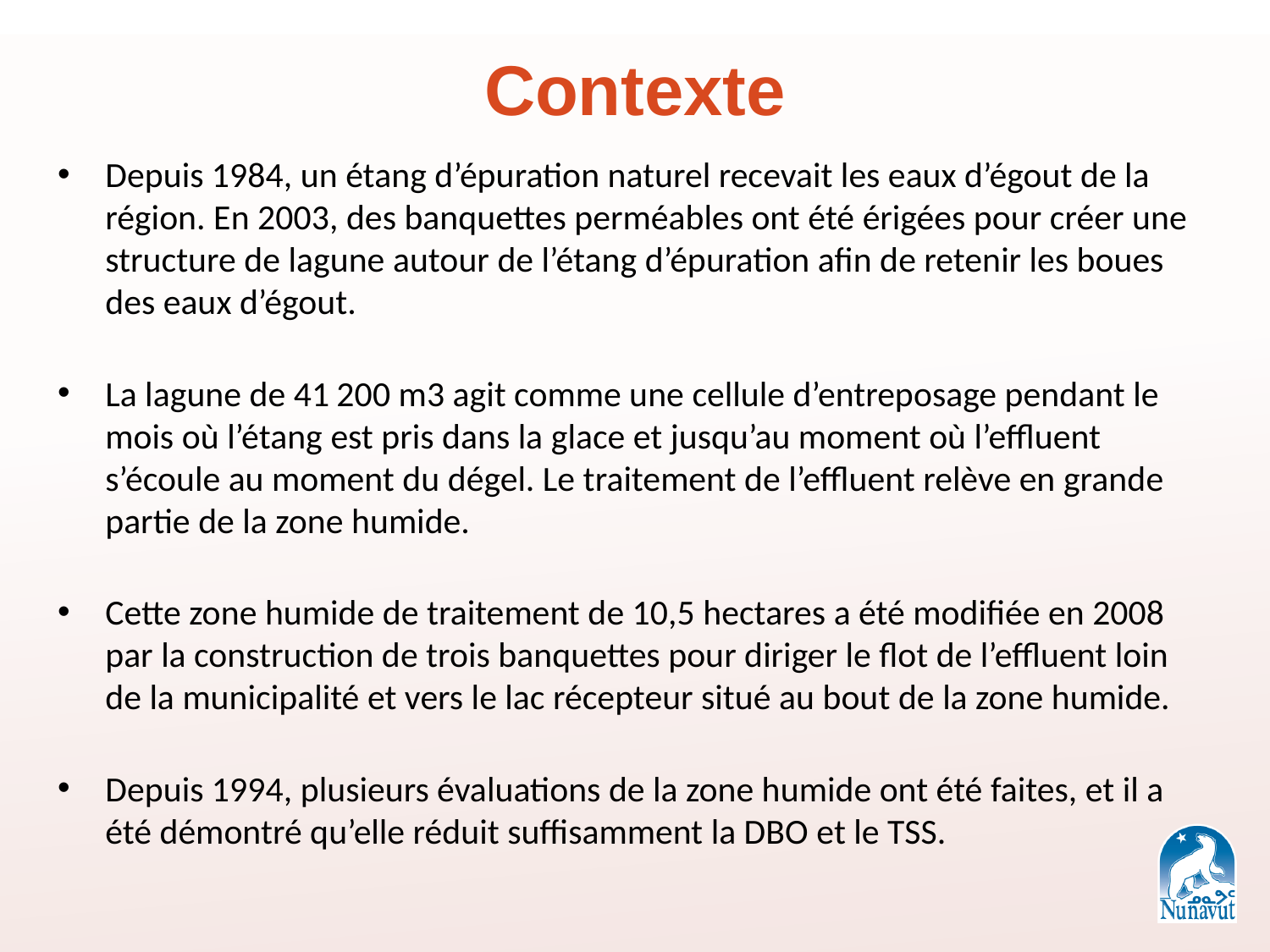

# Contexte
Depuis 1984, un étang d’épuration naturel recevait les eaux d’égout de la région. En 2003, des banquettes perméables ont été érigées pour créer une structure de lagune autour de l’étang d’épuration afin de retenir les boues des eaux d’égout.
La lagune de 41 200 m3 agit comme une cellule d’entreposage pendant le mois où l’étang est pris dans la glace et jusqu’au moment où l’effluent s’écoule au moment du dégel. Le traitement de l’effluent relève en grande partie de la zone humide.
Cette zone humide de traitement de 10,5 hectares a été modifiée en 2008 par la construction de trois banquettes pour diriger le flot de l’effluent loin de la municipalité et vers le lac récepteur situé au bout de la zone humide.
Depuis 1994, plusieurs évaluations de la zone humide ont été faites, et il a été démontré qu’elle réduit suffisamment la DBO et le TSS.